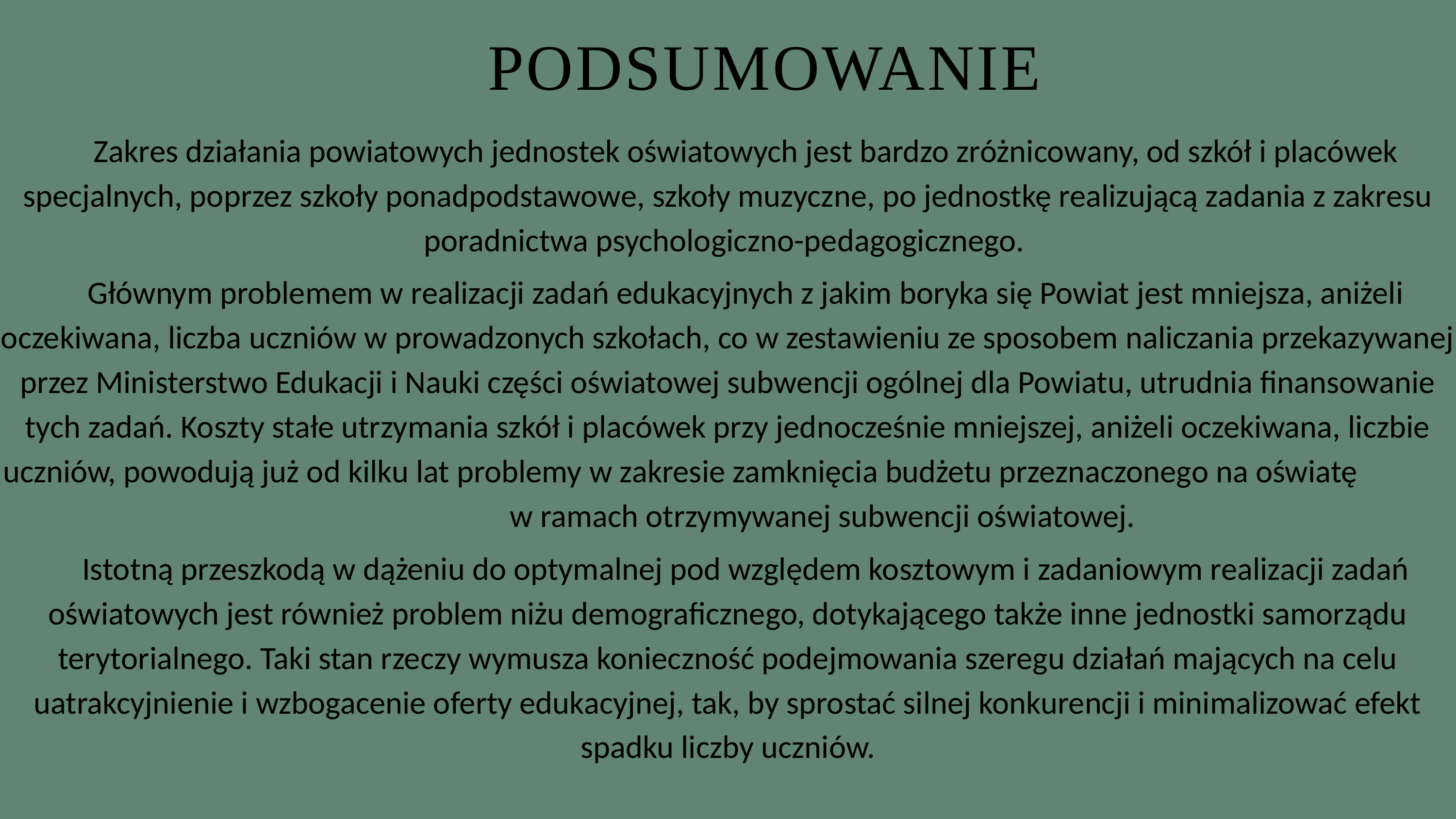

PODSUMOWANIE
Zakres działania powiatowych jednostek oświatowych jest bardzo zróżnicowany, od szkół i placówek specjalnych, poprzez szkoły ponadpodstawowe, szkoły muzyczne, po jednostkę realizującą zadania z zakresu poradnictwa psychologiczno-pedagogicznego.
Głównym problemem w realizacji zadań edukacyjnych z jakim boryka się Powiat jest mniejsza, aniżeli oczekiwana, liczba uczniów w prowadzonych szkołach, co w zestawieniu ze sposobem naliczania przekazywanej przez Ministerstwo Edukacji i Nauki części oświatowej subwencji ogólnej dla Powiatu, utrudnia finansowanie tych zadań. Koszty stałe utrzymania szkół i placówek przy jednocześnie mniejszej, aniżeli oczekiwana, liczbie uczniów, powodują już od kilku lat problemy w zakresie zamknięcia budżetu przeznaczonego na oświatę                                        w ramach otrzymywanej subwencji oświatowej.
Istotną przeszkodą w dążeniu do optymalnej pod względem kosztowym i zadaniowym realizacji zadań oświatowych jest również problem niżu demograficznego, dotykającego także inne jednostki samorządu terytorialnego. Taki stan rzeczy wymusza konieczność podejmowania szeregu działań mających na celu uatrakcyjnienie i wzbogacenie oferty edukacyjnej, tak, by sprostać silnej konkurencji i minimalizować efekt spadku liczby uczniów.